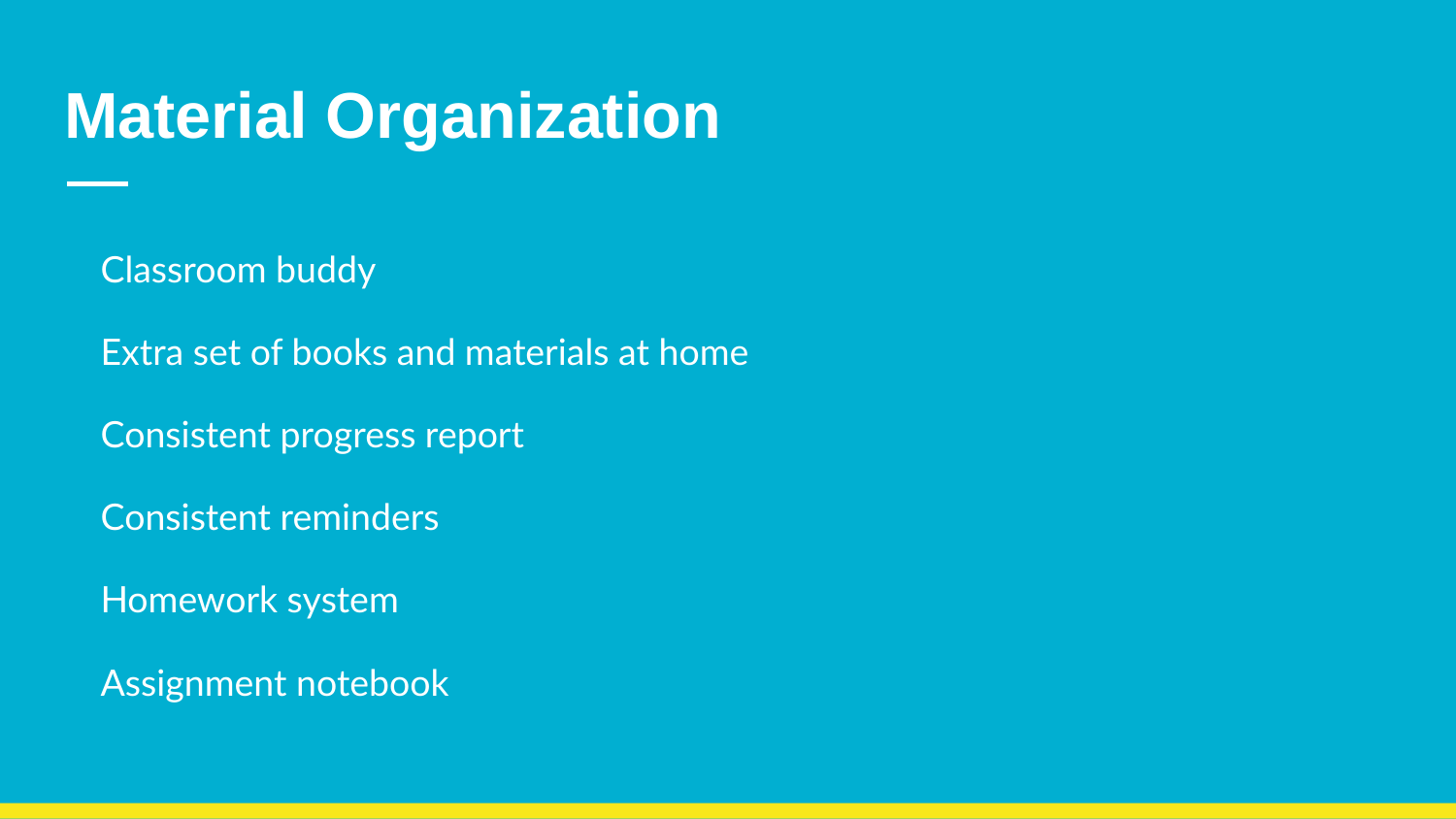

# Material Organization
Classroom buddy
Extra set of books and materials at home
Consistent progress report
Consistent reminders
Homework system
Assignment notebook